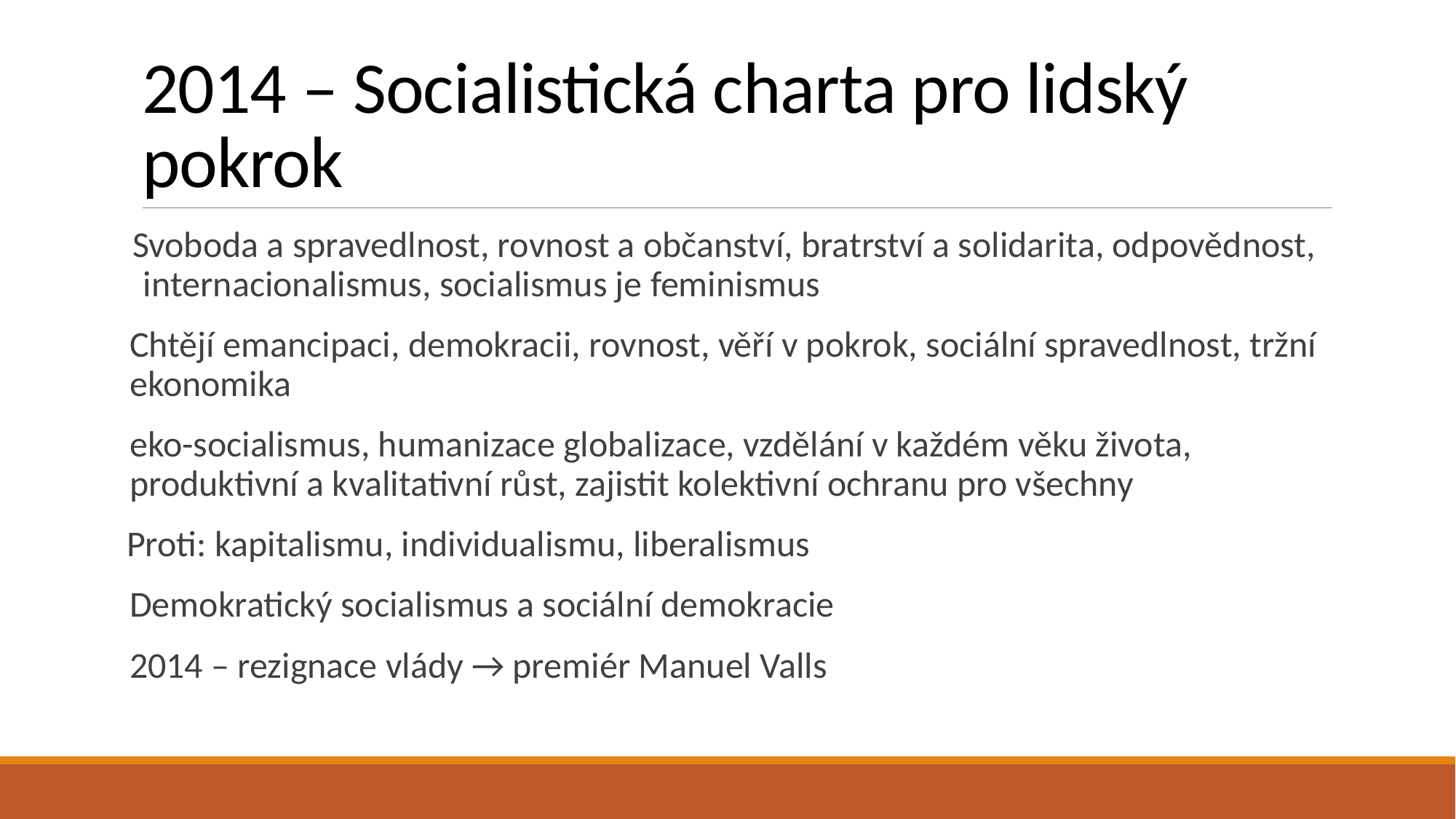

# 2014 – Socialistická charta pro lidský pokrok
  Svoboda a spravedlnost, rovnost a občanství, bratrství a solidarita, odpovědnost,     internacionalismus, socialismus je feminismus
Chtějí emancipaci, demokracii, rovnost, věří v pokrok, sociální spravedlnost, tržní ekonomika
eko-socialismus, humanizace globalizace, vzdělání v každém věku života, produktivní a kvalitativní růst, zajistit kolektivní ochranu pro všechny
 Proti: kapitalismu, individualismu, liberalismus
Demokratický socialismus a sociální demokracie
2014 – rezignace vlády → premiér Manuel Valls